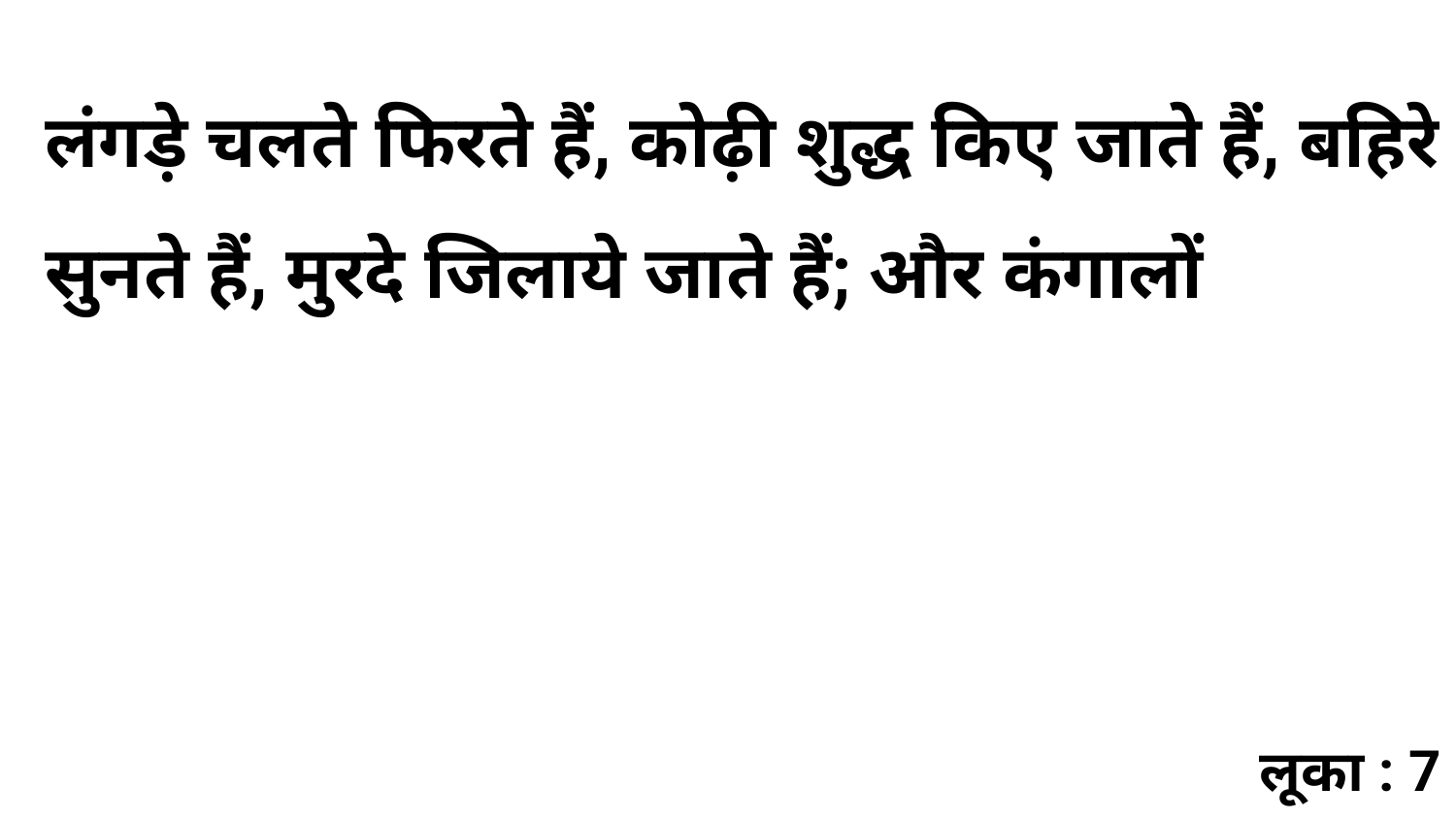

लंगड़े चलते फिरते हैं, कोढ़ी शुद्ध किए जाते हैं, बहिरे सुनते हैं, मुरदे जिलाये जाते हैं; और कंगालों
लूका : 7